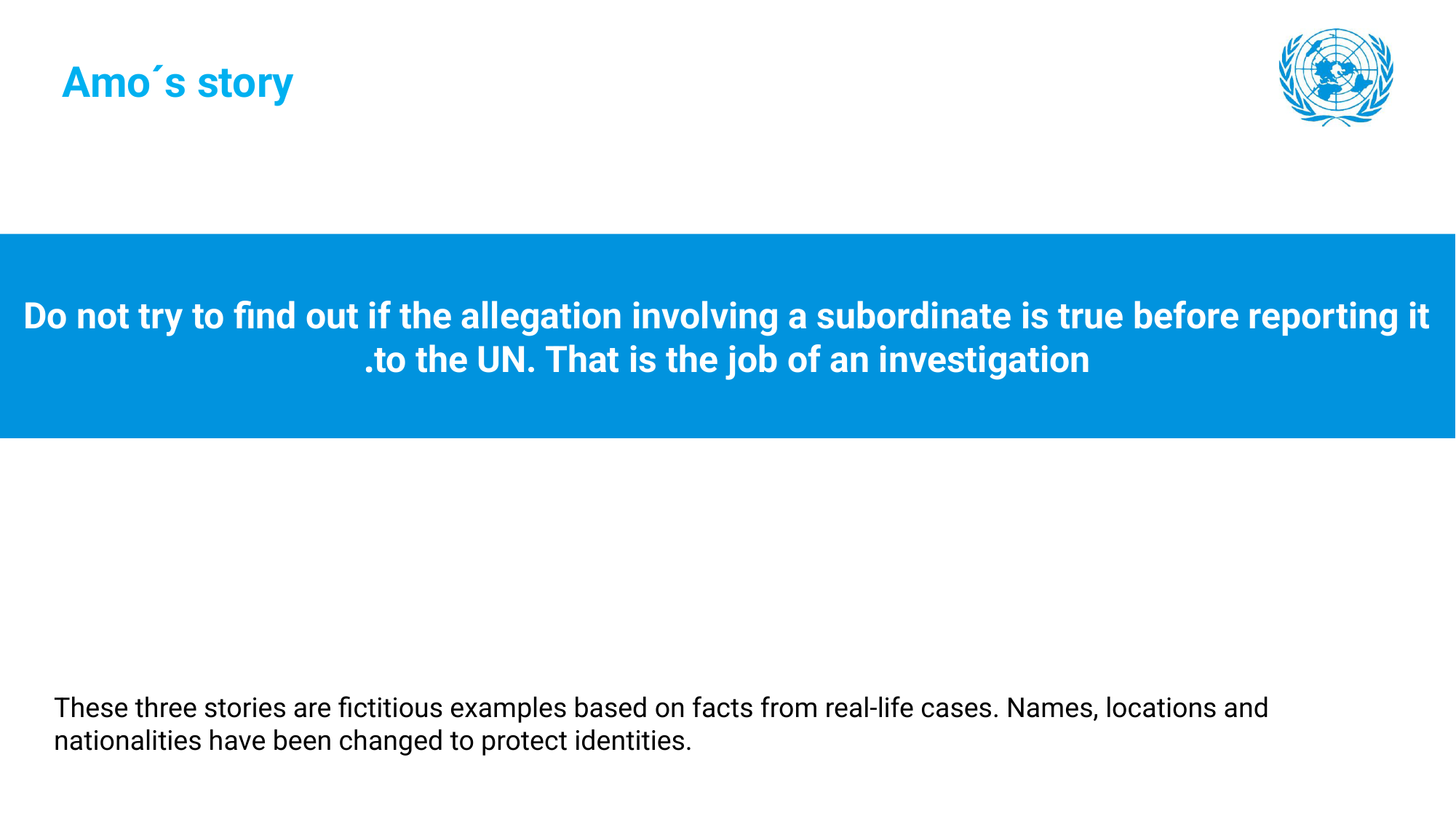

Amo´s story
Do not try to find out if the allegation involving a subordinate is true before reporting it to the UN. That is the job of an investigation.
These three stories are fictitious examples based on facts from real-life cases. Names, locations and nationalities have been changed to protect identities.